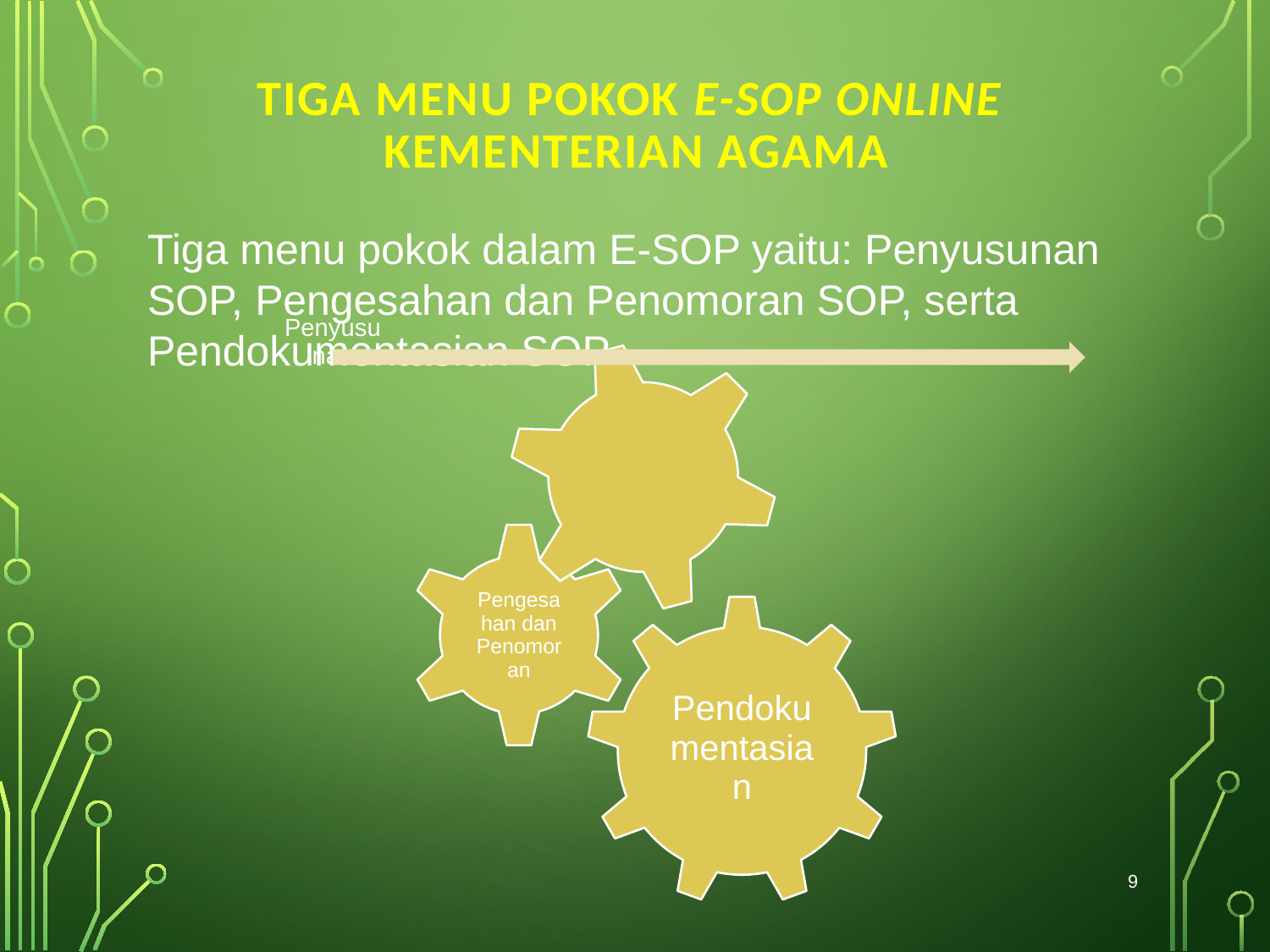

# Tiga menu pokok E-SOP Online Kementerian Agama
Tiga menu pokok dalam E-SOP yaitu: Penyusunan SOP, Pengesahan dan Penomoran SOP, serta Pendokumentasian SOP
Pendokumentasian
Pengesahan dan Penomoran
Penyusunan
9